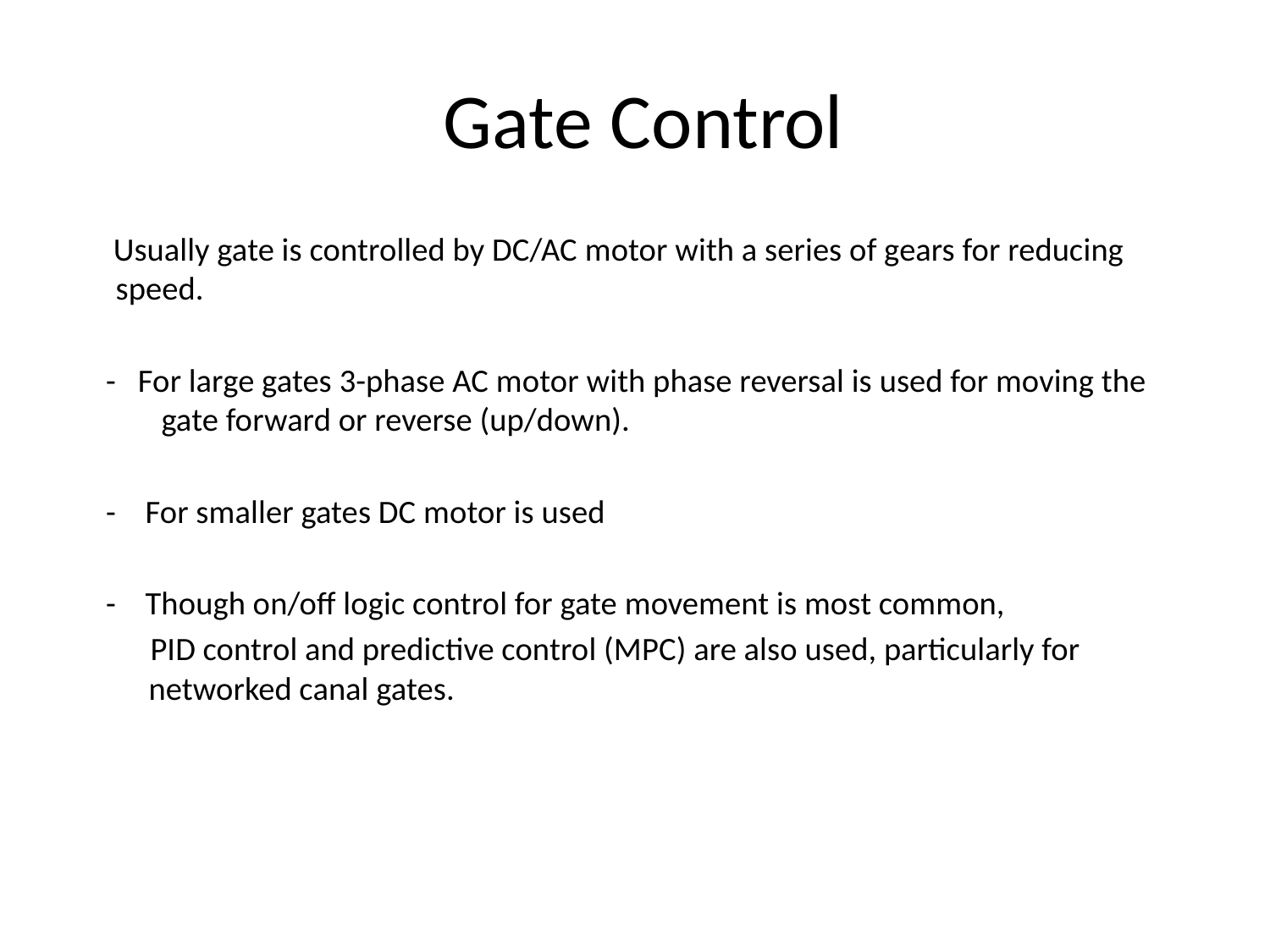

# Gate Control
     Usually gate is controlled by DC/AC motor with a series of gears for reducing speed.

    -   For large gates 3-phase AC motor with phase reversal is used for moving the gate forward or reverse (up/down).

    -    For smaller gates DC motor is used

    -    Though on/off logic control for gate movement is most common,
          PID control and predictive control (MPC) are also used, particularly for networked canal gates.